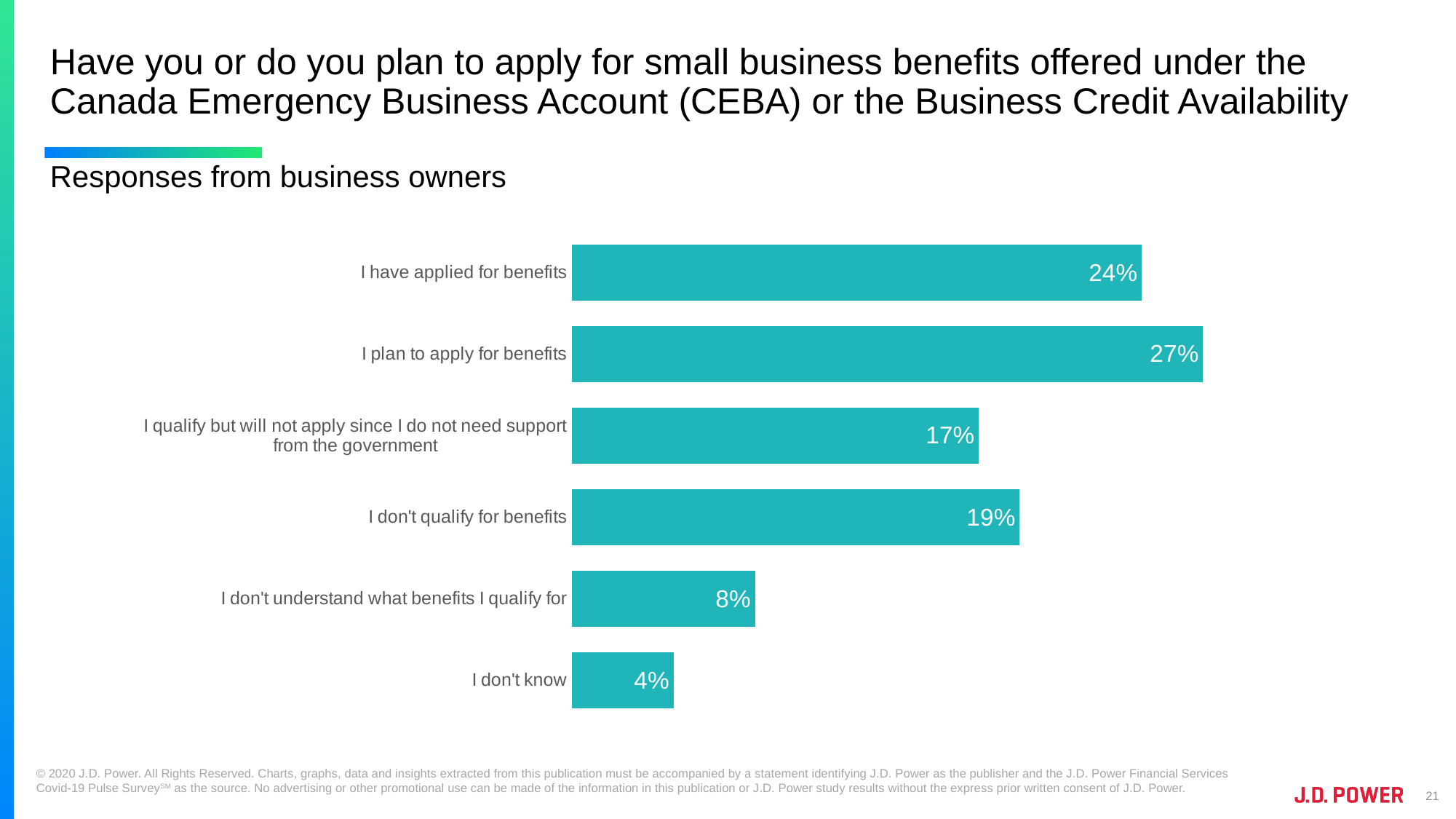

# Have you or do you plan to apply for small business benefits offered under the Canada Emergency Business Account (CEBA) or the Business Credit Availability Responses from business owners

### Chart

| Category | Apr 27-30 |
|---|---|
| I have applied for benefits | 0.2435 |
| I plan to apply for benefits | 0.2696 |
| I qualify but will not apply since I do not need support from the government | 0.1739 |
| I don't qualify for benefits | 0.1913 |
| I don't understand what benefits I qualify for | 0.0783 |
| I don't know | 0.0435 |